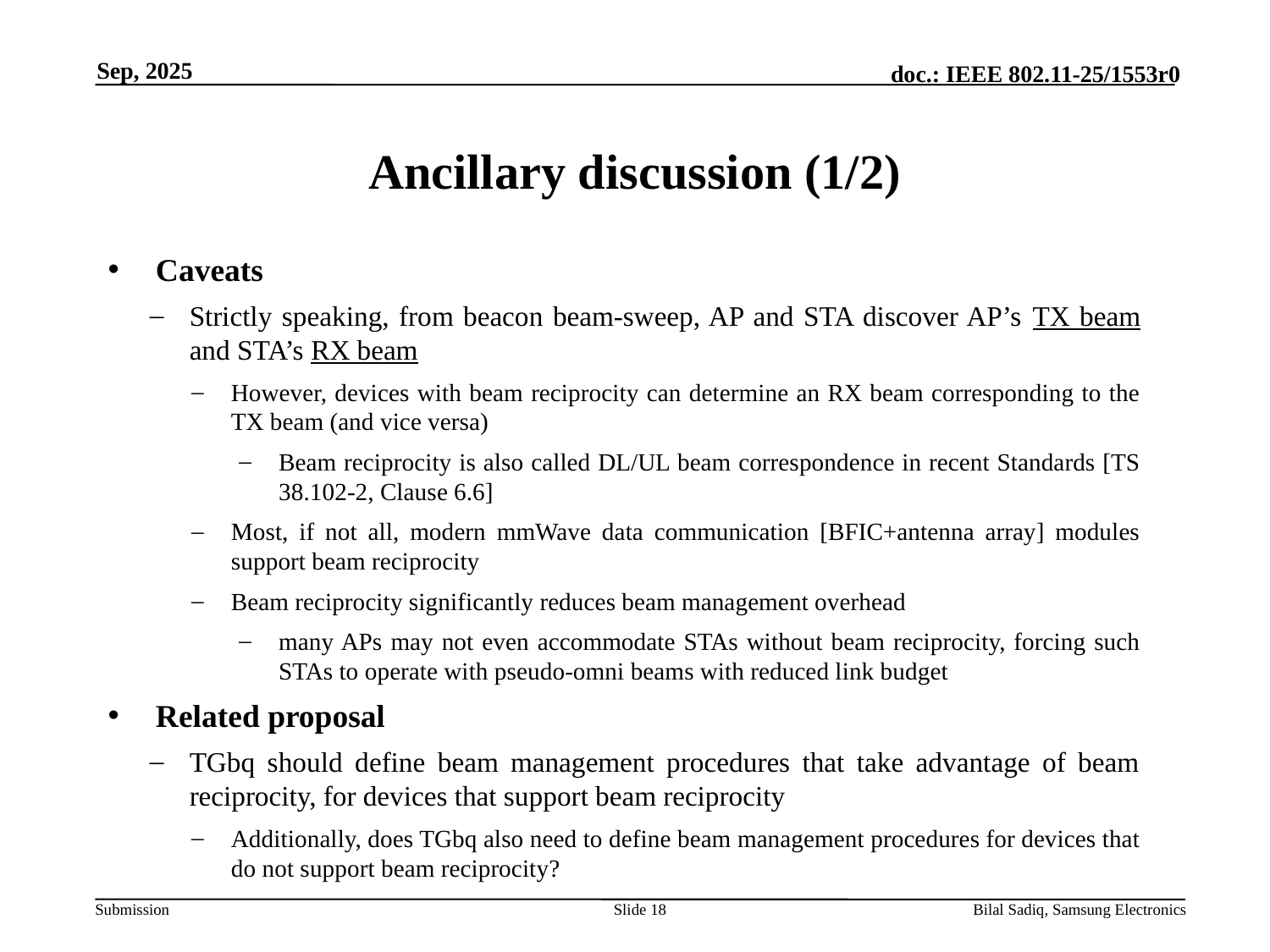

Sep, 2025
# Ancillary discussion (1/2)
Caveats
Strictly speaking, from beacon beam-sweep, AP and STA discover AP’s TX beam and STA’s RX beam
However, devices with beam reciprocity can determine an RX beam corresponding to the TX beam (and vice versa)
Beam reciprocity is also called DL/UL beam correspondence in recent Standards [TS 38.102-2, Clause 6.6]
Most, if not all, modern mmWave data communication [BFIC+antenna array] modules support beam reciprocity
Beam reciprocity significantly reduces beam management overhead
many APs may not even accommodate STAs without beam reciprocity, forcing such STAs to operate with pseudo-omni beams with reduced link budget
Related proposal
TGbq should define beam management procedures that take advantage of beam reciprocity, for devices that support beam reciprocity
Additionally, does TGbq also need to define beam management procedures for devices that do not support beam reciprocity?

Slide 18
Bilal Sadiq, Samsung Electronics